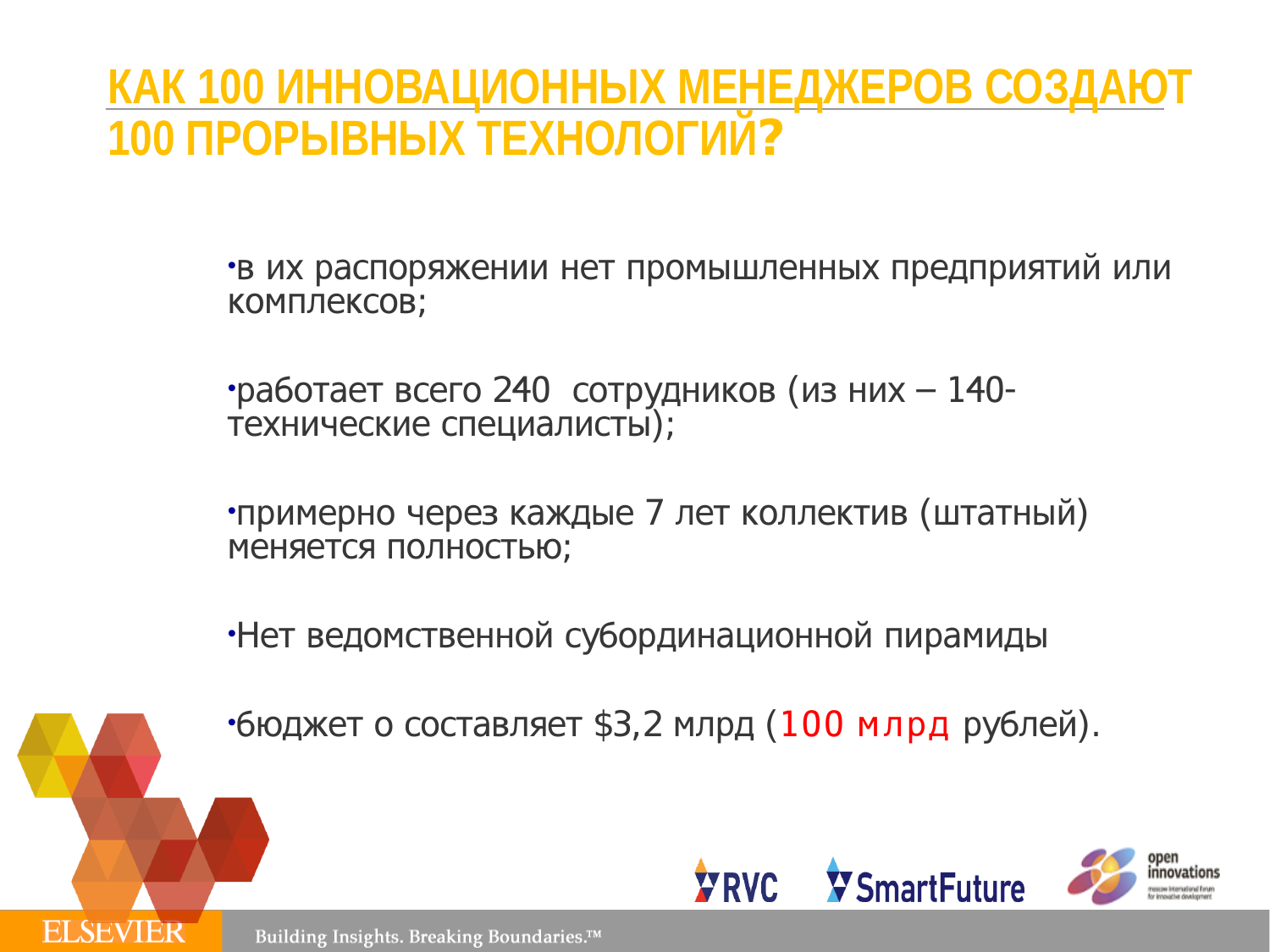

# КАК 100 ИННОВАЦИОННЫХ МЕНЕДЖЕРОВ СОЗДАЮТ 100 ПРОРЫВНЫХ ТЕХНОЛОГИЙ?
в их распоряжении нет промышленных предприятий или комплексов;

работает всего 240  сотрудников (из них – 140-технические специалисты);

примерно через каждые 7 лет коллектив (штатный) меняется полностью;

Нет ведомственной субординационной пирамиды

бюджет о составляет $3,2 млрд (100 млрд рублей).